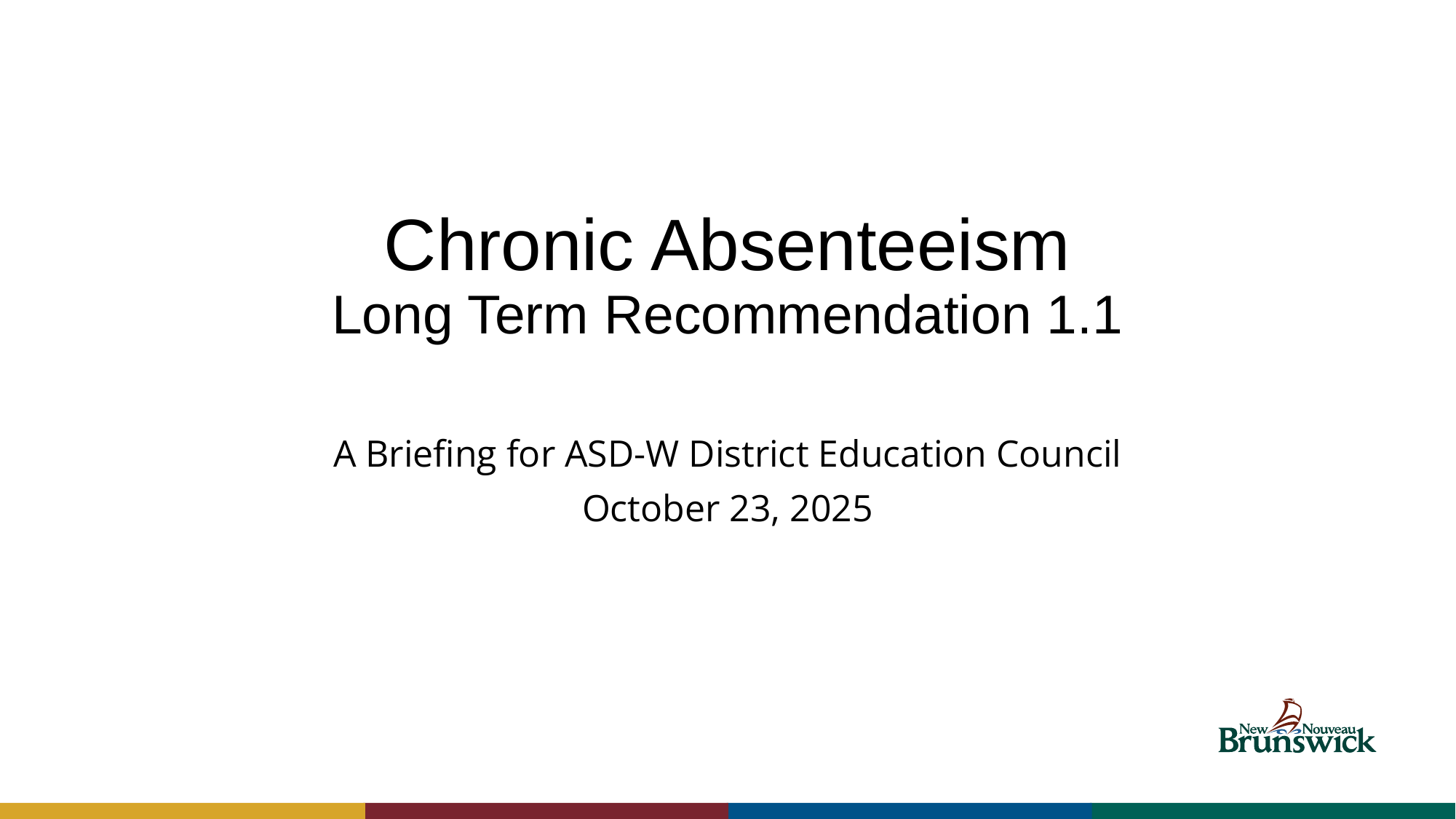

# Chronic Absenteeism Long Term Recommendation 1.1
A Briefing for ASD-W District Education Council
October 23, 2025